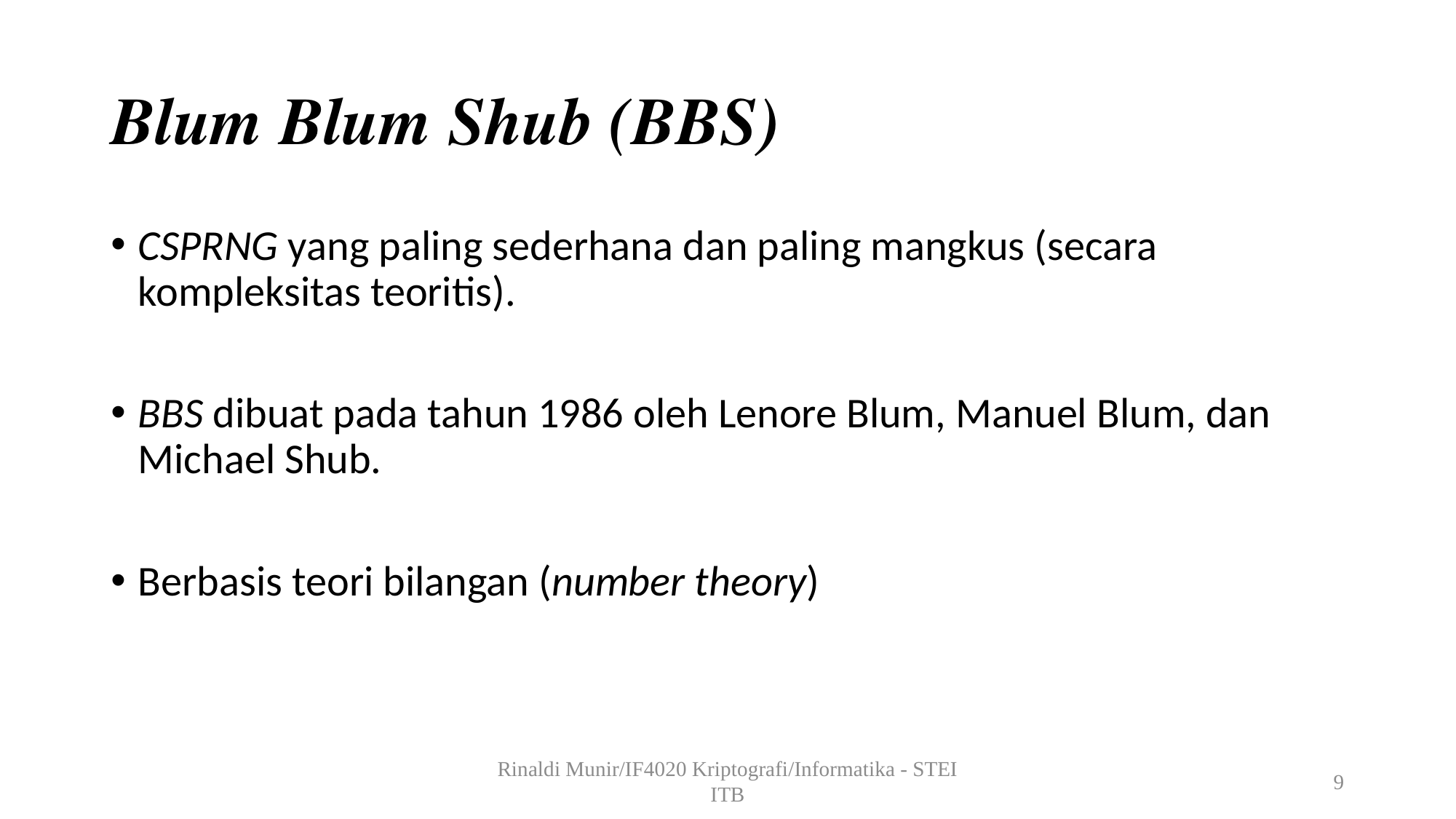

# Blum Blum Shub (BBS)
CSPRNG yang paling sederhana dan paling mangkus (secara kompleksitas teoritis).

BBS dibuat pada tahun 1986 oleh Lenore Blum, Manuel Blum, dan Michael Shub.

Berbasis teori bilangan (number theory)
Rinaldi Munir/IF4020 Kriptografi/Informatika - STEI ITB
9